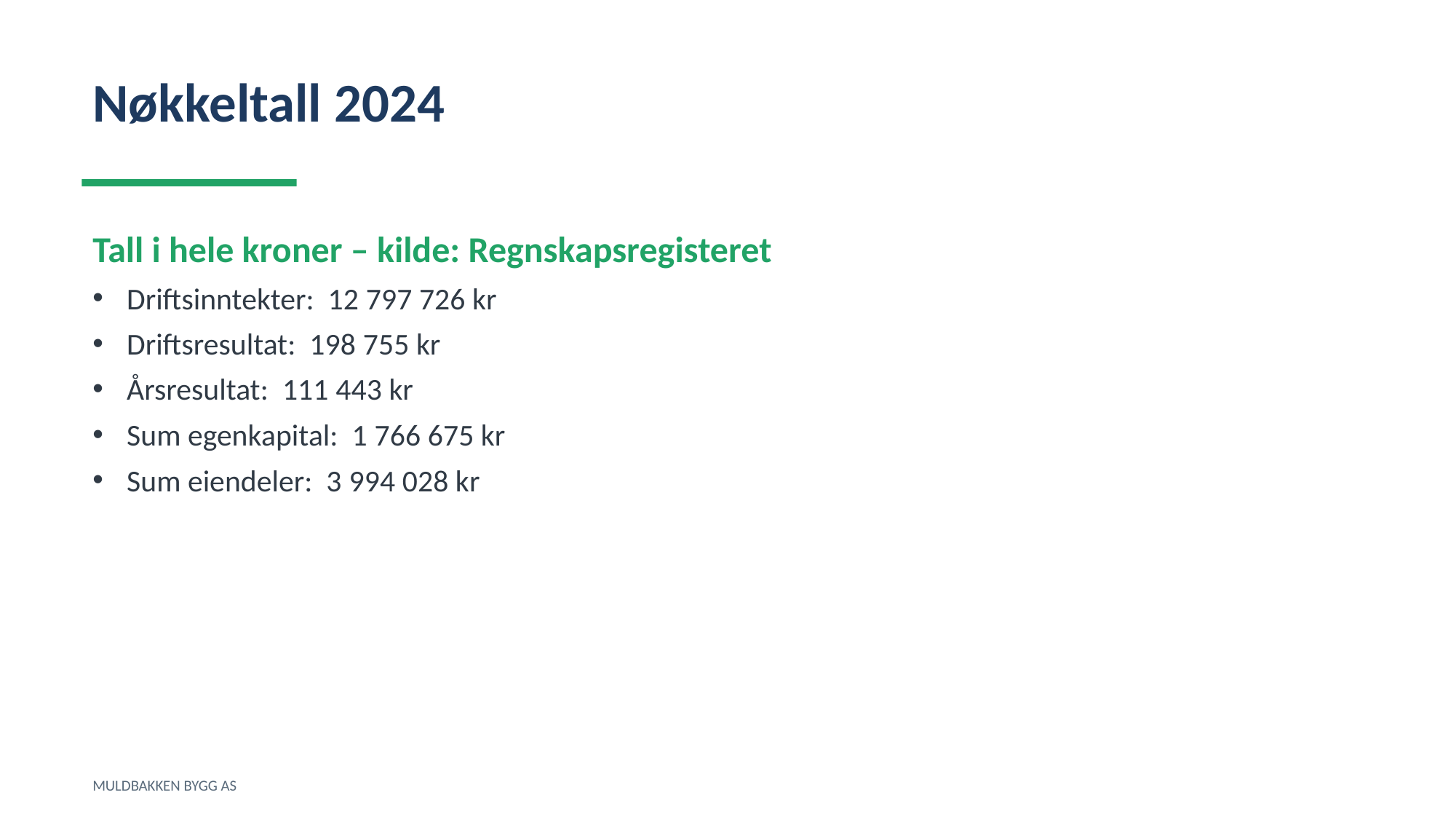

Nøkkeltall 2024

Tall i hele kroner – kilde: Regnskapsregisteret
Driftsinntekter:  12 797 726 kr
Driftsresultat:  198 755 kr
Årsresultat:  111 443 kr
Sum egenkapital:  1 766 675 kr
Sum eiendeler:  3 994 028 kr
MULDBAKKEN BYGG AS